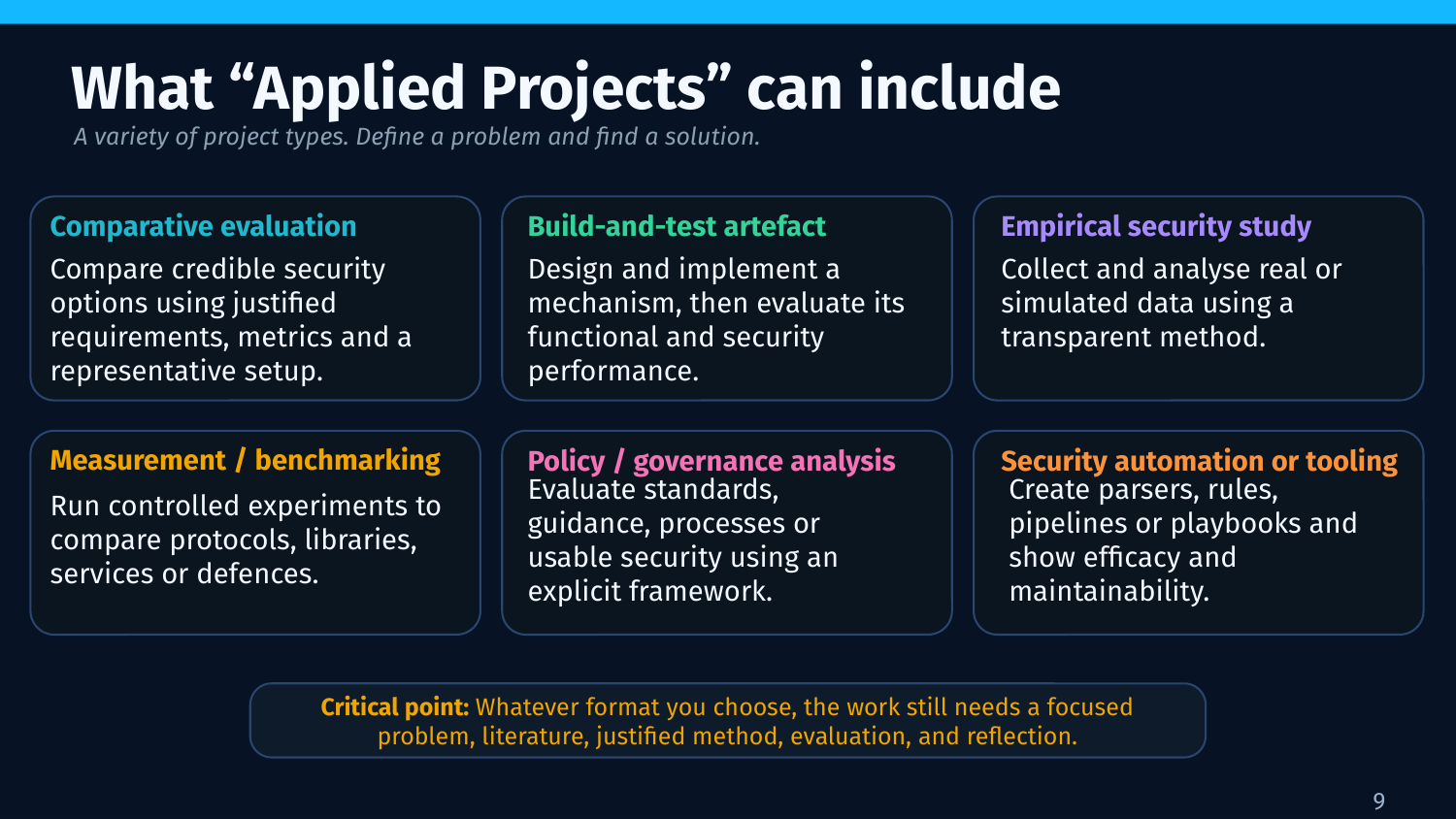

What “Applied Projects” can include
A variety of project types. Define a problem and find a solution.

Comparative evaluation
Build-and-test artefact
Empirical security study
Compare credible security options using justified requirements, metrics and a representative setup.
Design and implement a mechanism, then evaluate its functional and security performance.
Collect and analyse real or simulated data using a transparent method.

Security automation or tooling
Measurement / benchmarking
Policy / governance analysis
Run controlled experiments to compare protocols, libraries, services or defences.
Evaluate standards, guidance, processes or usable security using an explicit framework.
Create parsers, rules, pipelines or playbooks and show efficacy and maintainability.

Critical point: Whatever format you choose, the work still needs a focused problem, literature, justified method, evaluation, and reflection.
9